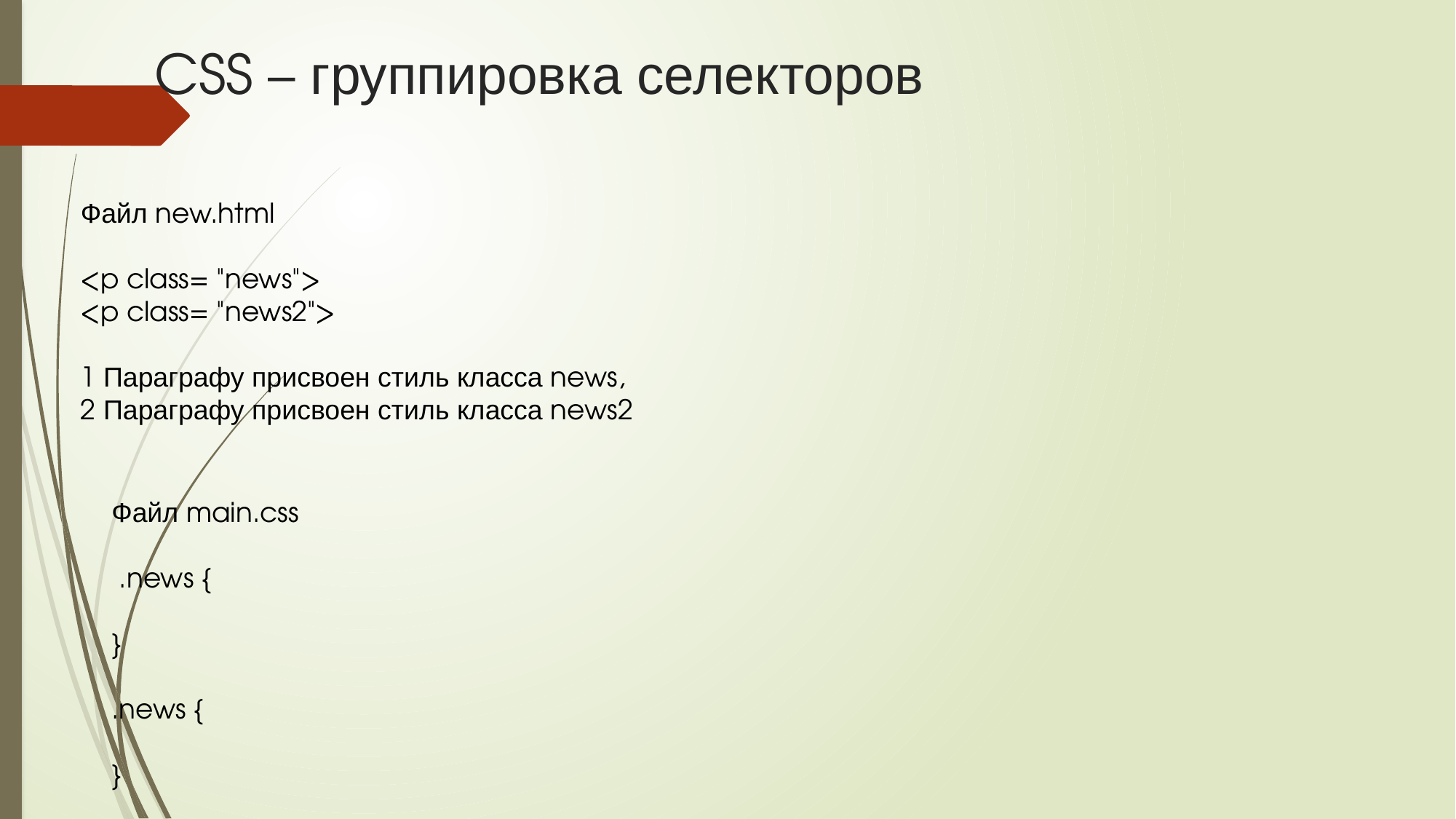

# CSS – группировка селекторов
Файл new.html

<p class= "news">
<p class= "news2">

1 Параграфу присвоен стиль класса news,
2 Параграфу присвоен стиль класса news2

Файл main.css

 .news {

}

.news {

}